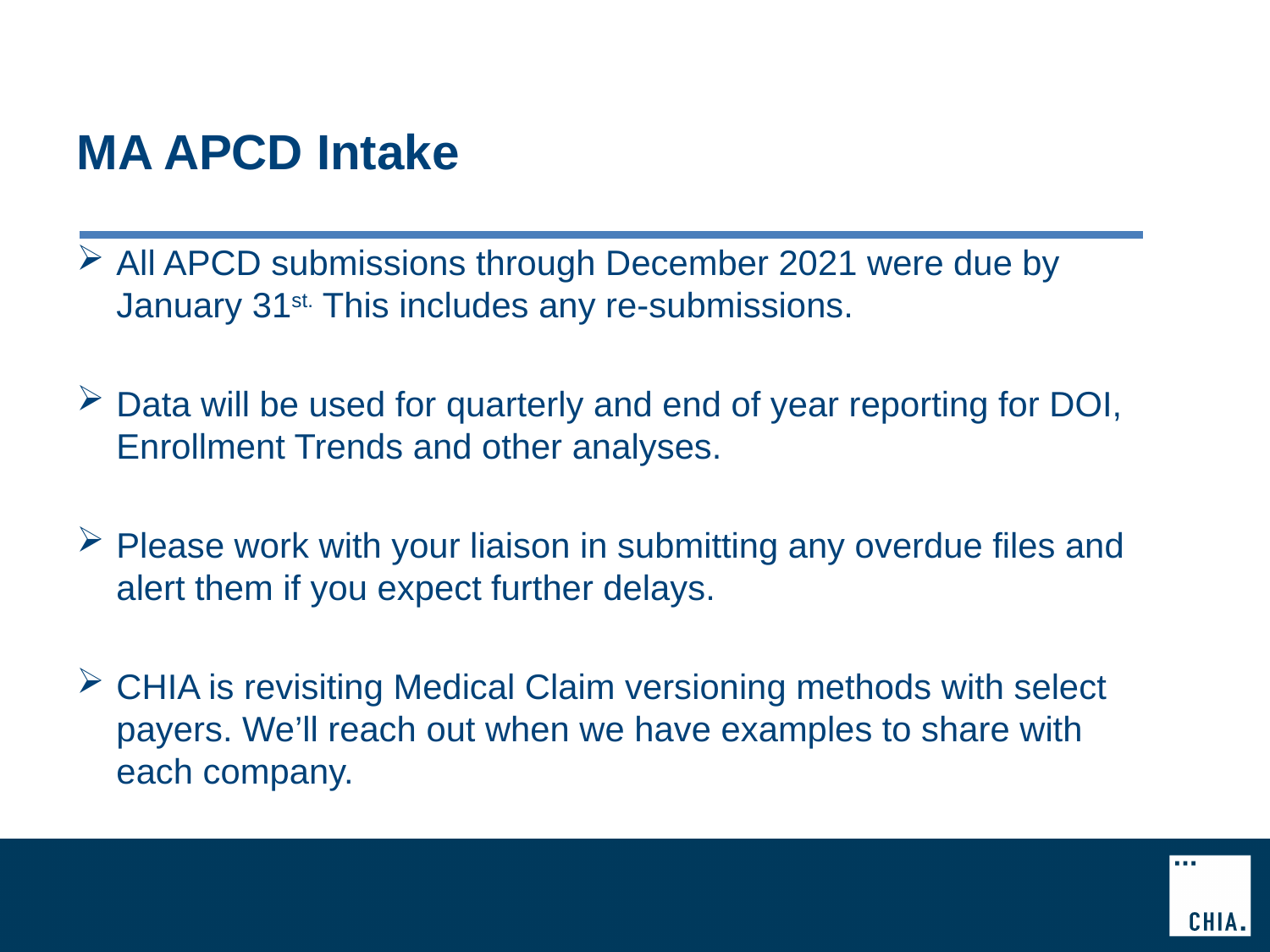

# MA APCD Intake
All APCD submissions through December 2021 were due by January 31st. This includes any re-submissions.

Data will be used for quarterly and end of year reporting for DOI, Enrollment Trends and other analyses.

Please work with your liaison in submitting any overdue files and alert them if you expect further delays.

CHIA is revisiting Medical Claim versioning methods with select payers. We’ll reach out when we have examples to share with each company.